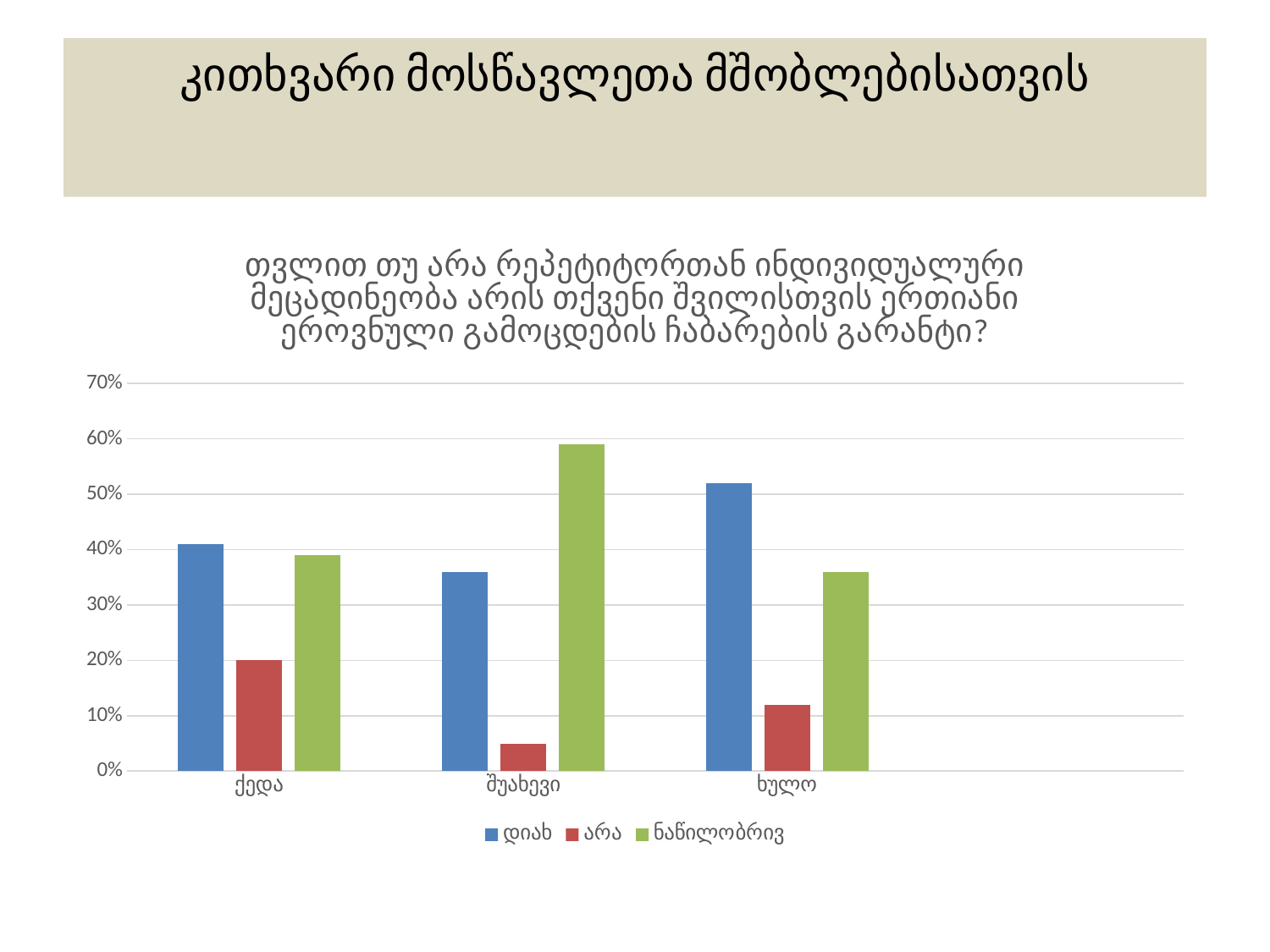

# კითხვარი მოსწავლეთა მშობლებისათვის

### Chart: თვლით თუ არა რეპეტიტორთან ინდივიდუალური მეცადინეობა არის თქვენი შვილისთვის ერთიანი ეროვნული გამოცდების ჩაბარების გარანტი?

| Category | დიახ | არა | ნაწილობრივ |
|---|---|---|---|
| ქედა | 0.4100000000000003 | 0.2 | 0.3900000000000004 |
| შუახევი | 0.3600000000000003 | 0.05 | 0.59 |
| ხულო | 0.52 | 0.12000000000000002 | 0.3600000000000003 |